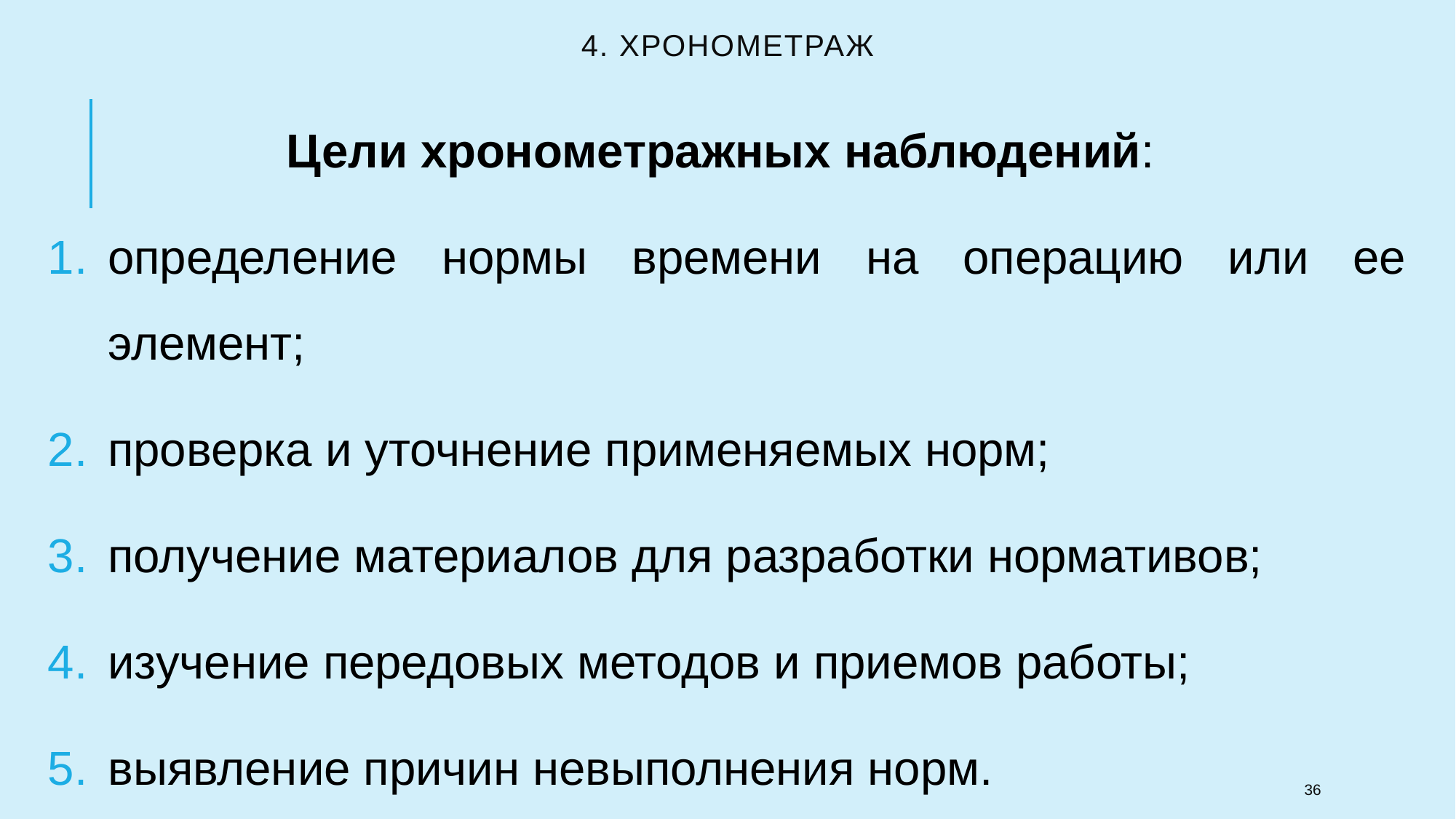

# 4. Хронометраж
Цели хронометражных наблюдений:
определение нормы времени на операцию или ее элемент;
проверка и уточнение применяемых норм;
получение материалов для разработки нормативов;
изучение передовых методов и приемов работы;
выявление причин невыполнения норм.
36